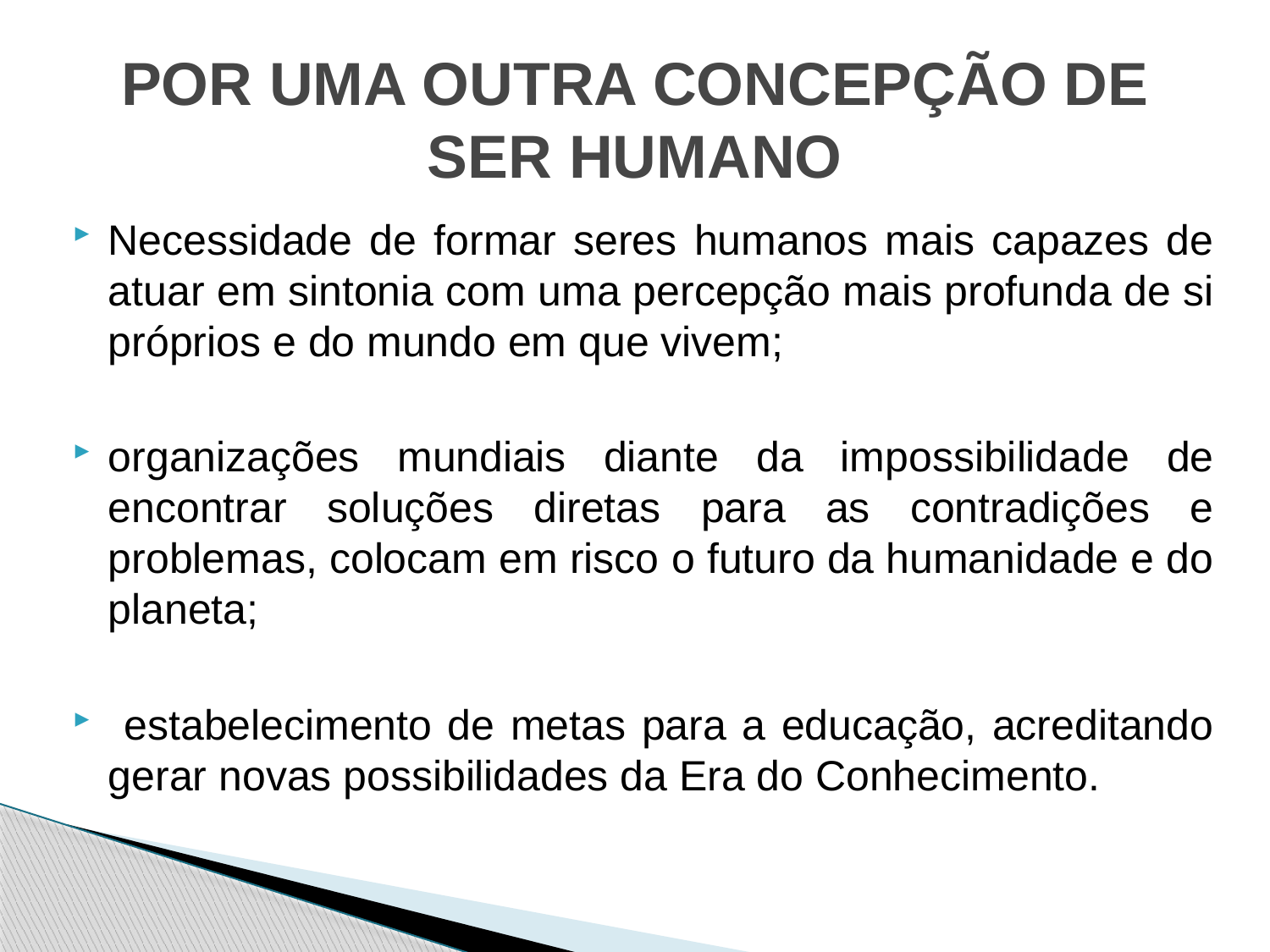

# POR UMA OUTRA CONCEPÇÃO DE SER HUMANO
Necessidade de formar seres humanos mais capazes de atuar em sintonia com uma percepção mais profunda de si próprios e do mundo em que vivem;

organizações mundiais diante da impossibilidade de encontrar soluções diretas para as contradições e problemas, colocam em risco o futuro da humanidade e do planeta;

 estabelecimento de metas para a educação, acreditando gerar novas possibilidades da Era do Conhecimento.